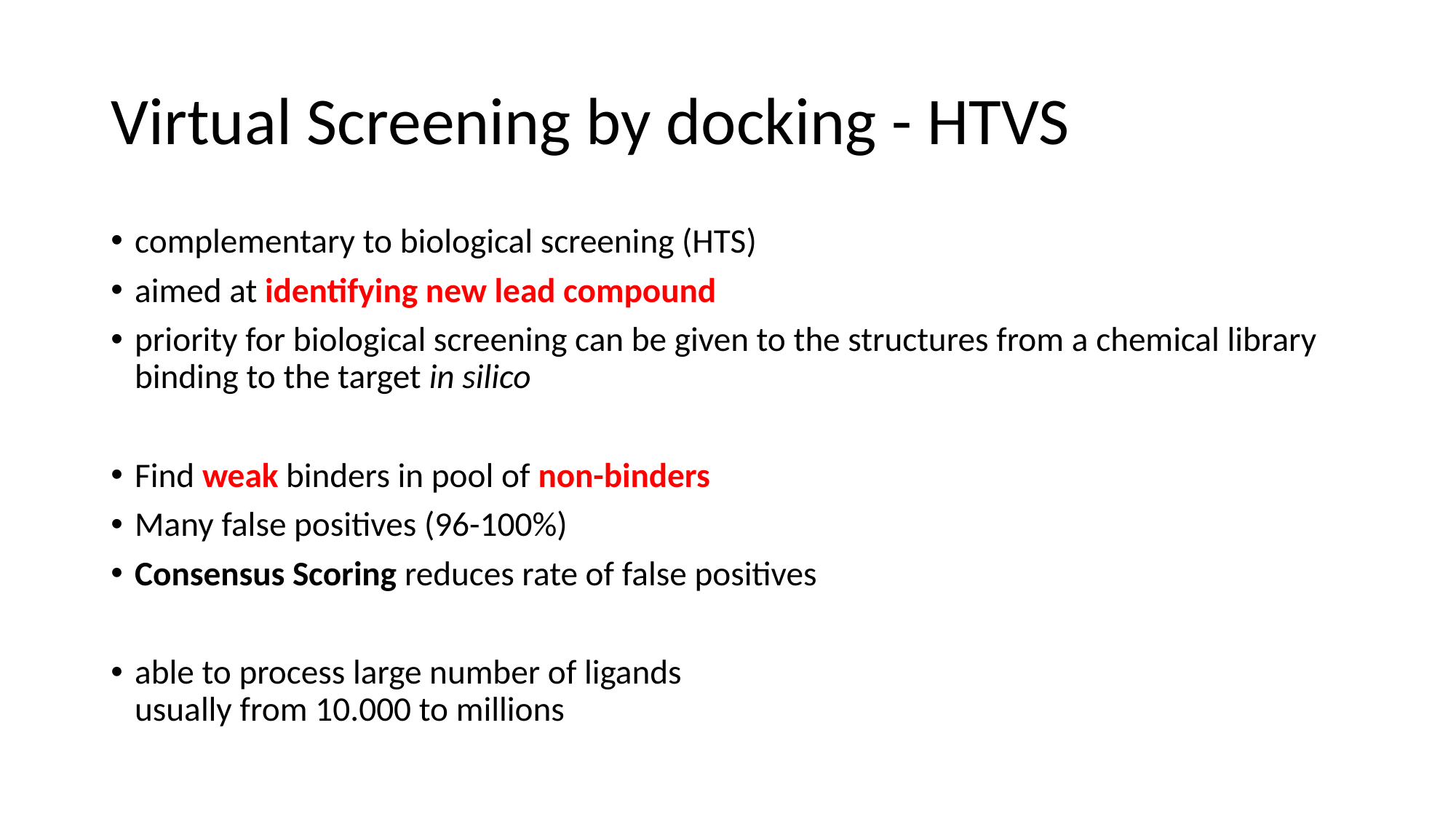

# Virtual Screening by docking - HTVS
complementary to biological screening (HTS)
aimed at identifying new lead compound
priority for biological screening can be given to the structures from a chemical library binding to the target in silico

Find weak binders in pool of non-binders
Many false positives (96-100%)
Consensus Scoring reduces rate of false positives

able to process large number of ligands
usually from 10.000 to millions